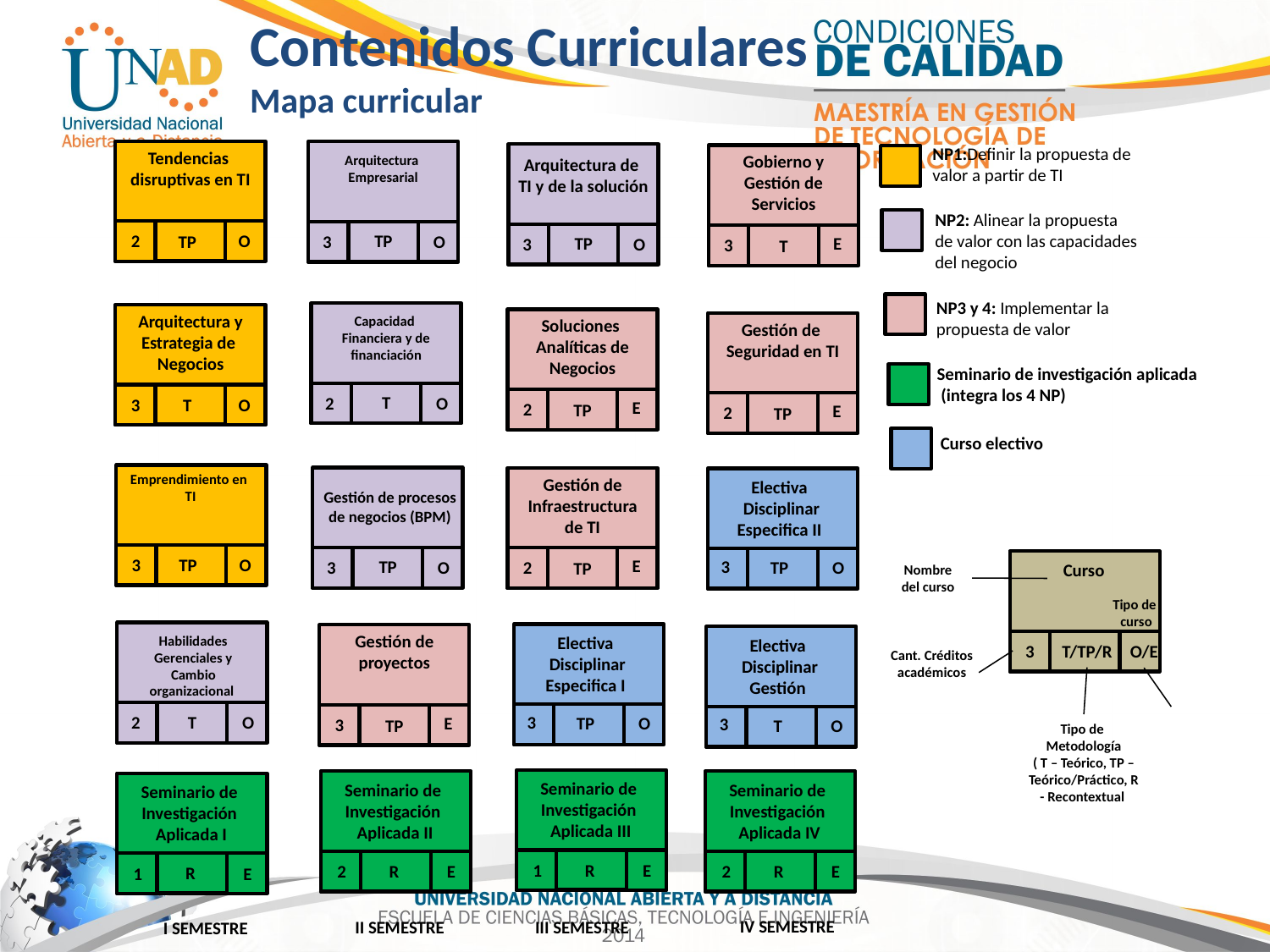

Contenidos Curriculares
Mapa curricular
NP1:Definir la propuesta de valor a partir de TI

Tendencias
disruptivas en TI

Gobierno y
Gestión de
Servicios
Arquitectura
Empresarial

Arquitectura de
TI y de la solución
NP2: Alinear la propuesta de valor con las capacidades del negocio

O
2
TP
TP

O
3

E
TP
O
3
3
T
NP3 y 4: Implementar la propuesta de valor

Arquitectura y
Estrategia de
Negocios

Capacidad
Financiera y de
financiación
Soluciones
Analíticas de
Negocios

Gestión de
Seguridad en TI

Seminario de investigación aplicada
 (integra los 4 NP)

T
O
2
O
3
T

E
2
TP

E
2
TP
Curso electivo

Emprendimiento en
TI

Gestión de
Infraestructura
de TI

Electiva
 Disciplinar
Especifica II
Gestión de procesos
de negocios (BPM)

O
3
TP

E
3
TP
O
TP
2
O
3
TP

Curso
Nombre del curso
Tipo de
curso

Gestión de
proyectos

Habilidades
Gerenciales y Cambio organizacional
Electiva
 Disciplinar
Especifica I

Electiva
 Disciplinar
Gestión

T/TP/R
3
O/E
Cant. Créditos
académicos

T

3

O
2
O
E
TP

3
3
TP
O
T
Tipo de
Metodología
( T – Teórico, TP – Teórico/Práctico, R - Recontextual

Seminario de
Investigación
Aplicada III
Seminario de
Investigación
Aplicada II

Seminario de
Investigación
Aplicada IV

Seminario de
Investigación
Aplicada I

R
1

E
R
R
2
2
E
E
R
1
E
IV SEMESTRE
III SEMESTRE
II SEMESTRE
I SEMESTRE